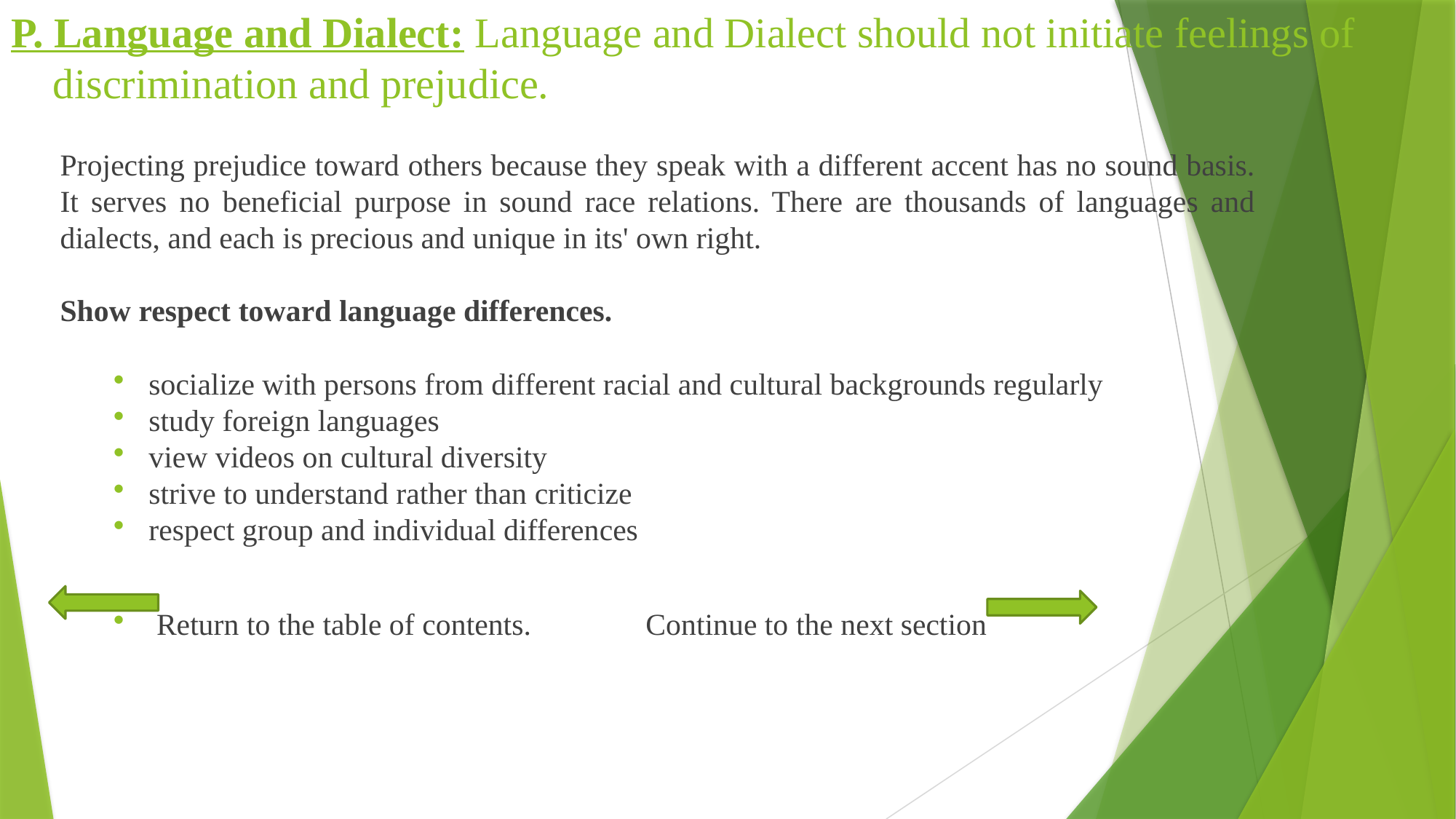

# P. Language and Dialect: Language and Dialect should not initiate feelings of discrimination and prejudice.
Projecting prejudice toward others because they speak with a different accent has no sound basis. It serves no beneficial purpose in sound race relations. There are thousands of languages and dialects, and each is precious and unique in its' own right.

Show respect toward language differences.

socialize with persons from different racial and cultural backgrounds regularly
study foreign languages
view videos on cultural diversity
strive to understand rather than criticize
respect group and individual differences

 Return to the table of contents.               Continue to the next section